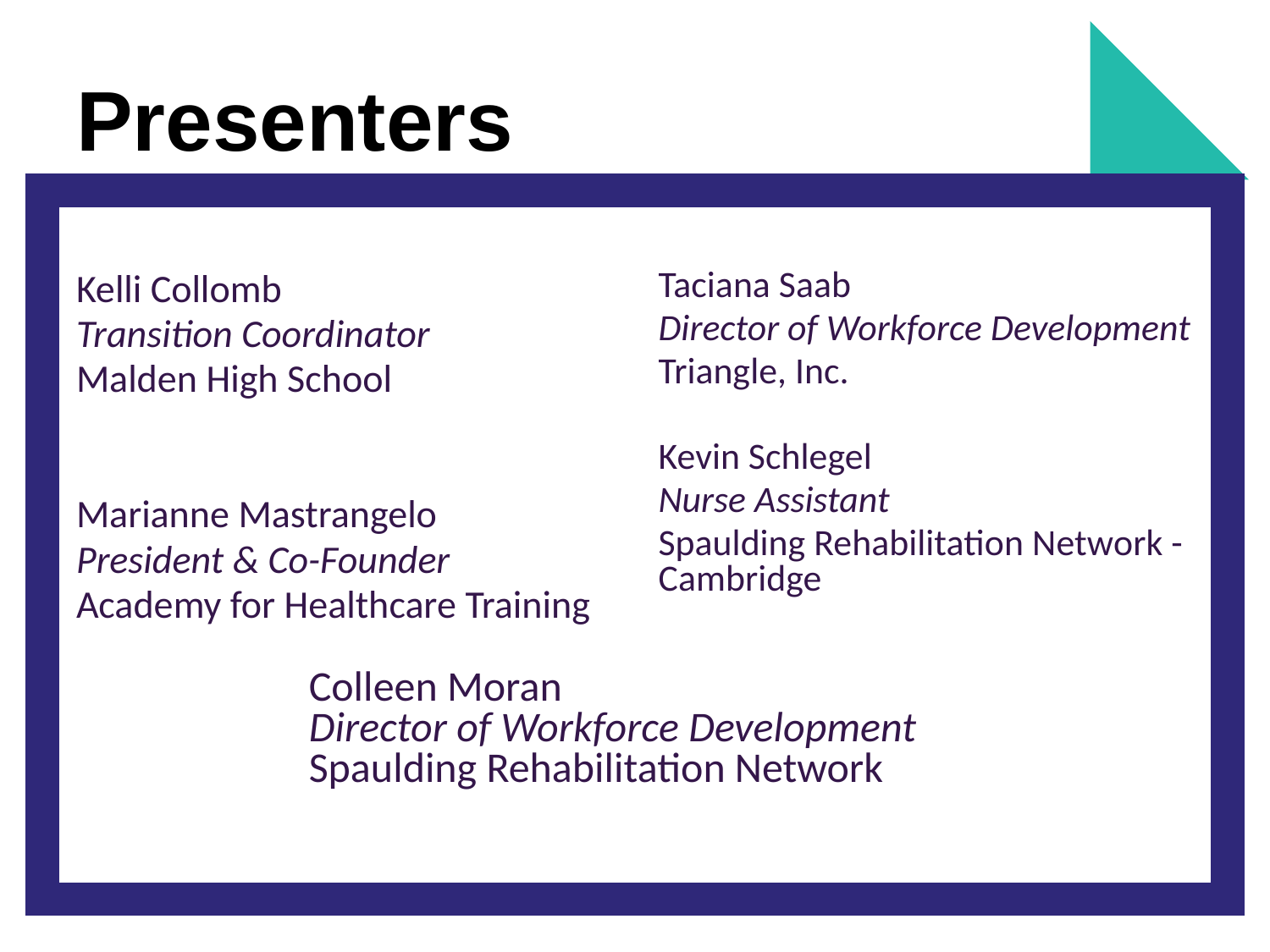

# Presenters

Taciana Saab
Director of Workforce Development
Triangle, Inc.

Kevin Schlegel
Nurse Assistant
Spaulding Rehabilitation Network - Cambridge

Kelli Collomb
Transition Coordinator
Malden High School

Marianne Mastrangelo
President & Co-Founder
Academy for Healthcare Training

Colleen Moran
Director of Workforce Development
Spaulding Rehabilitation Network